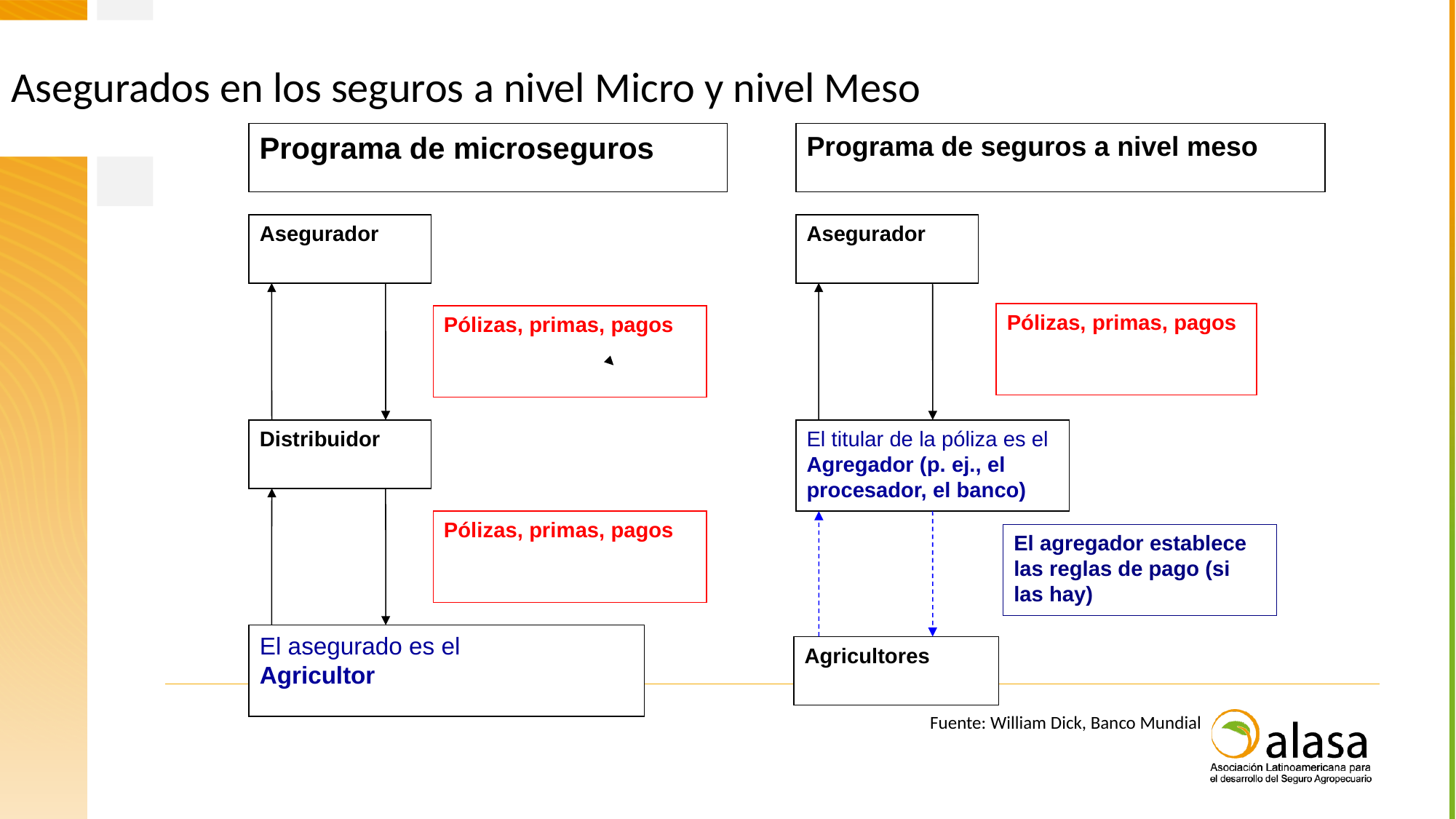

Asegurados en los seguros a nivel Micro y nivel Meso

Programa de microseguros
Programa de seguros a nivel meso
Asegurador
Asegurador

Pólizas, primas, pagos
Pólizas, primas, pagos

Distribuidor
El titular de la póliza es el Agregador (p. ej., el procesador, el banco)

Pólizas, primas, pagos

El agregador establece las reglas de pago (si las hay)
El asegurado es el
Agricultor
Agricultores
Fuente: William Dick, Banco Mundial